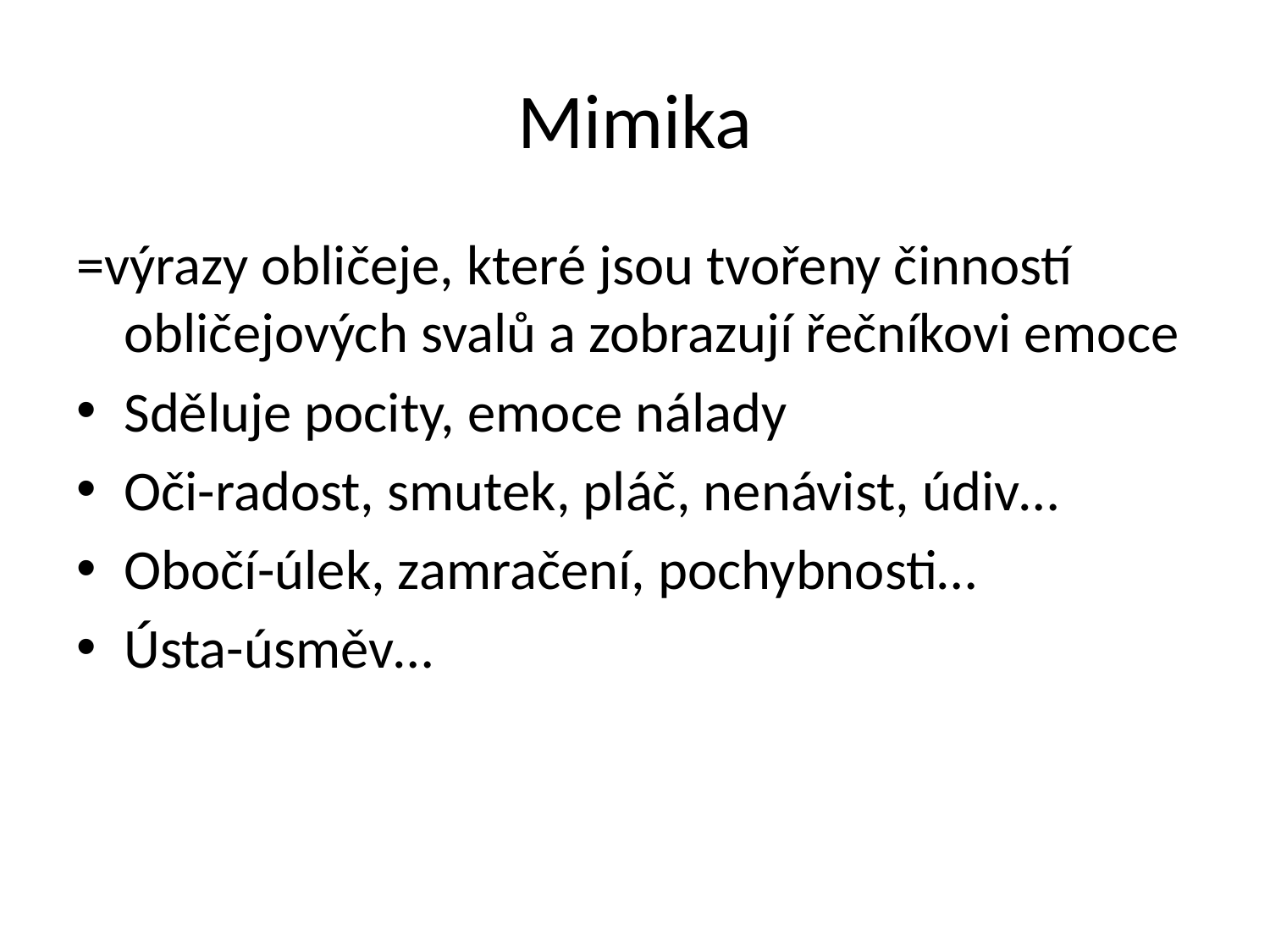

# Mimika
=výrazy obličeje, které jsou tvořeny činností obličejových svalů a zobrazují řečníkovi emoce
Sděluje pocity, emoce nálady
Oči-radost, smutek, pláč, nenávist, údiv…
Obočí-úlek, zamračení, pochybnosti…
Ústa-úsměv…